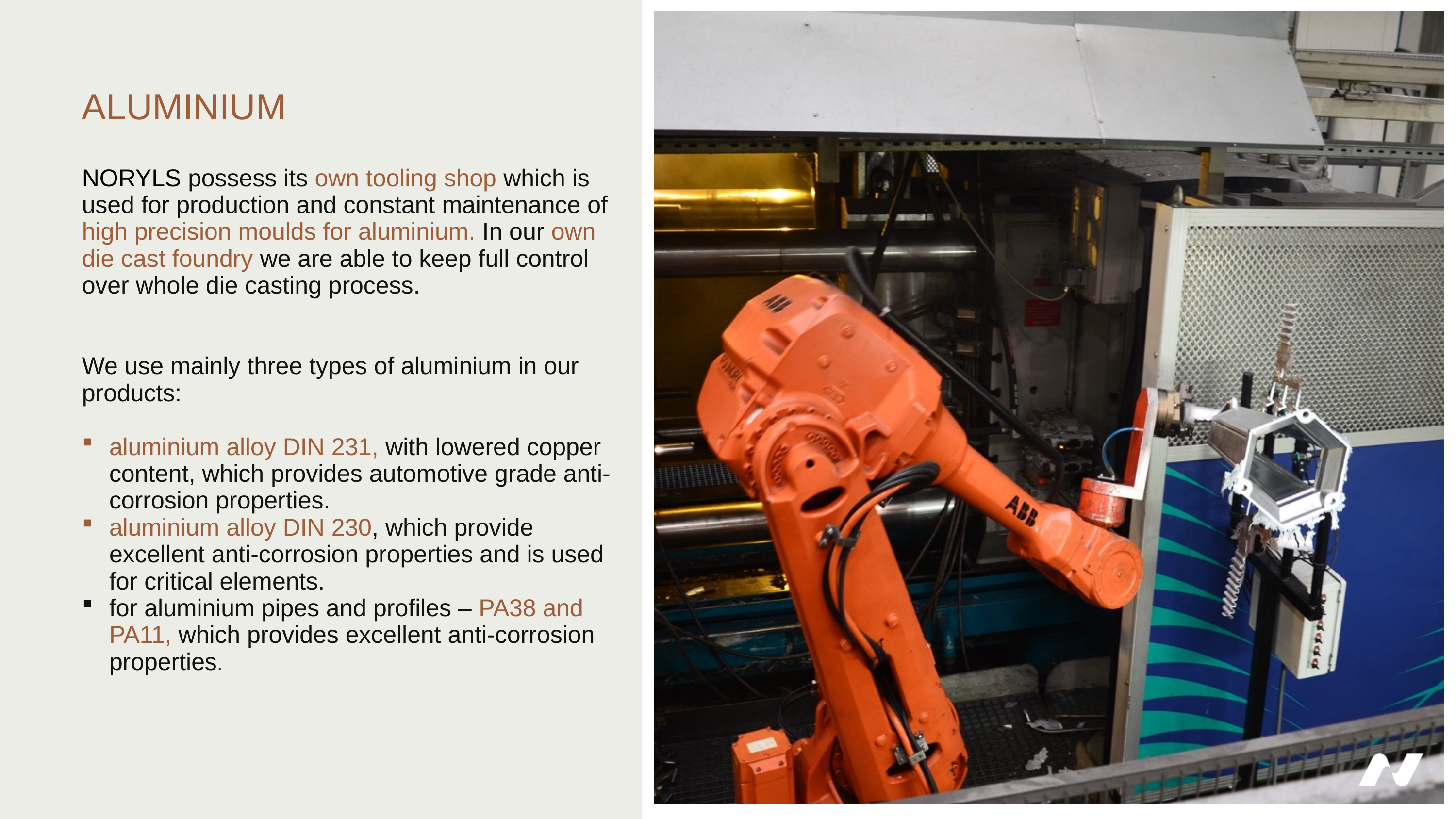

ALUMINIUM
NORYLS possess its own tooling shop which is used for production and constant maintenance of high precision moulds for aluminium. In our own die cast foundry we are able to keep full control over whole die casting process.

We use mainly three types of aluminium in our products:

aluminium alloy DIN 231, with lowered copper content, which provides automotive grade anti-corrosion properties.
aluminium alloy DIN 230, which provide excellent anti-corrosion properties and is used for critical elements.
for aluminium pipes and profiles – PA38 and PA11, which provides excellent anti-corrosion properties.